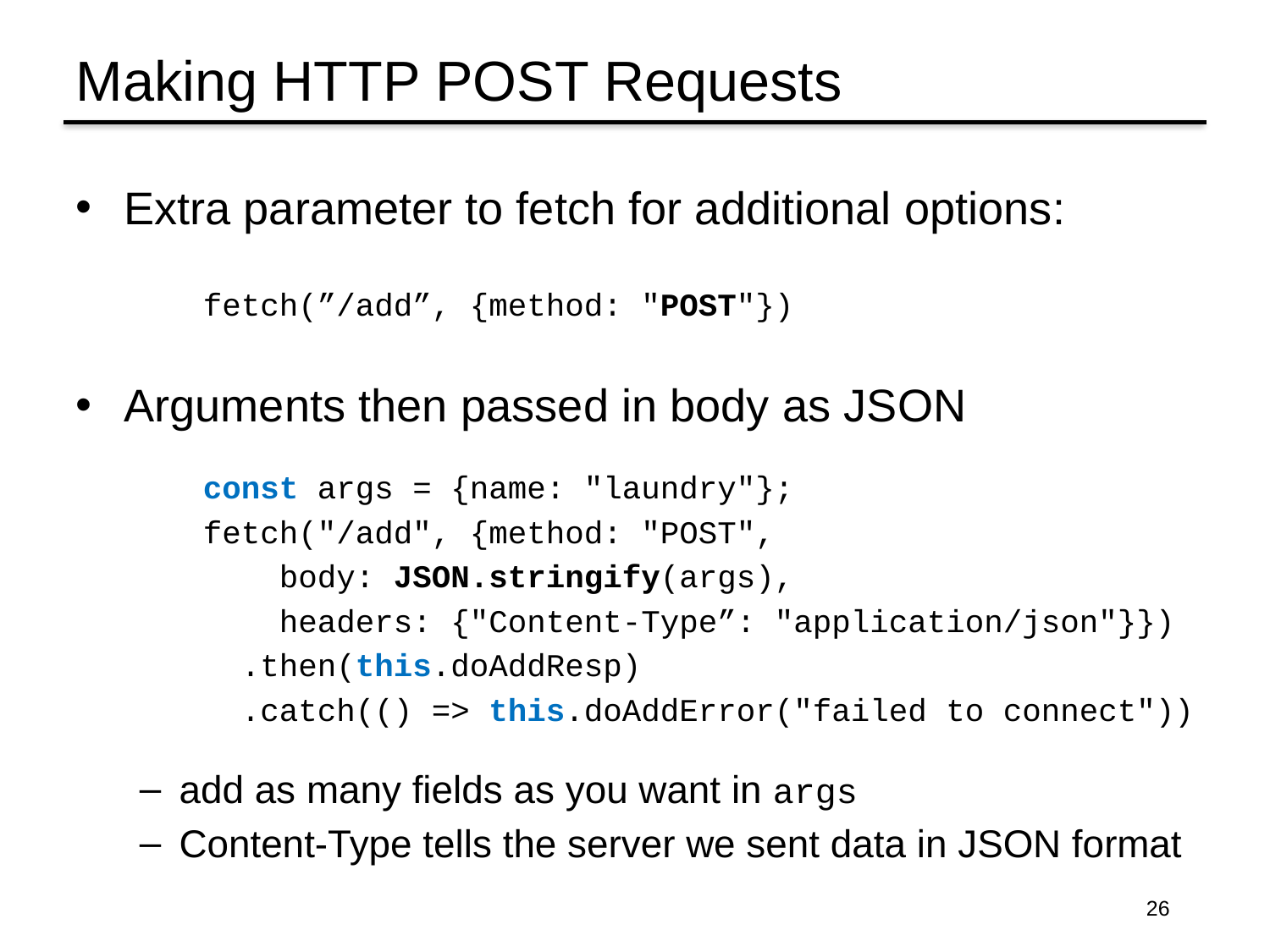

# Making HTTP POST Requests
Extra parameter to fetch for additional options:

fetch(”/add”, {method: "POST"})

Arguments then passed in body as JSON

const args = {name: "laundry"};
fetch("/add", {method: "POST",
    body: JSON.stringify(args),
    headers: {"Content-Type”: "application/json"}})
  .then(this.doAddResp)
  .catch(() => this.doAddError("failed to connect"))

add as many fields as you want in args
Content-Type tells the server we sent data in JSON format
26